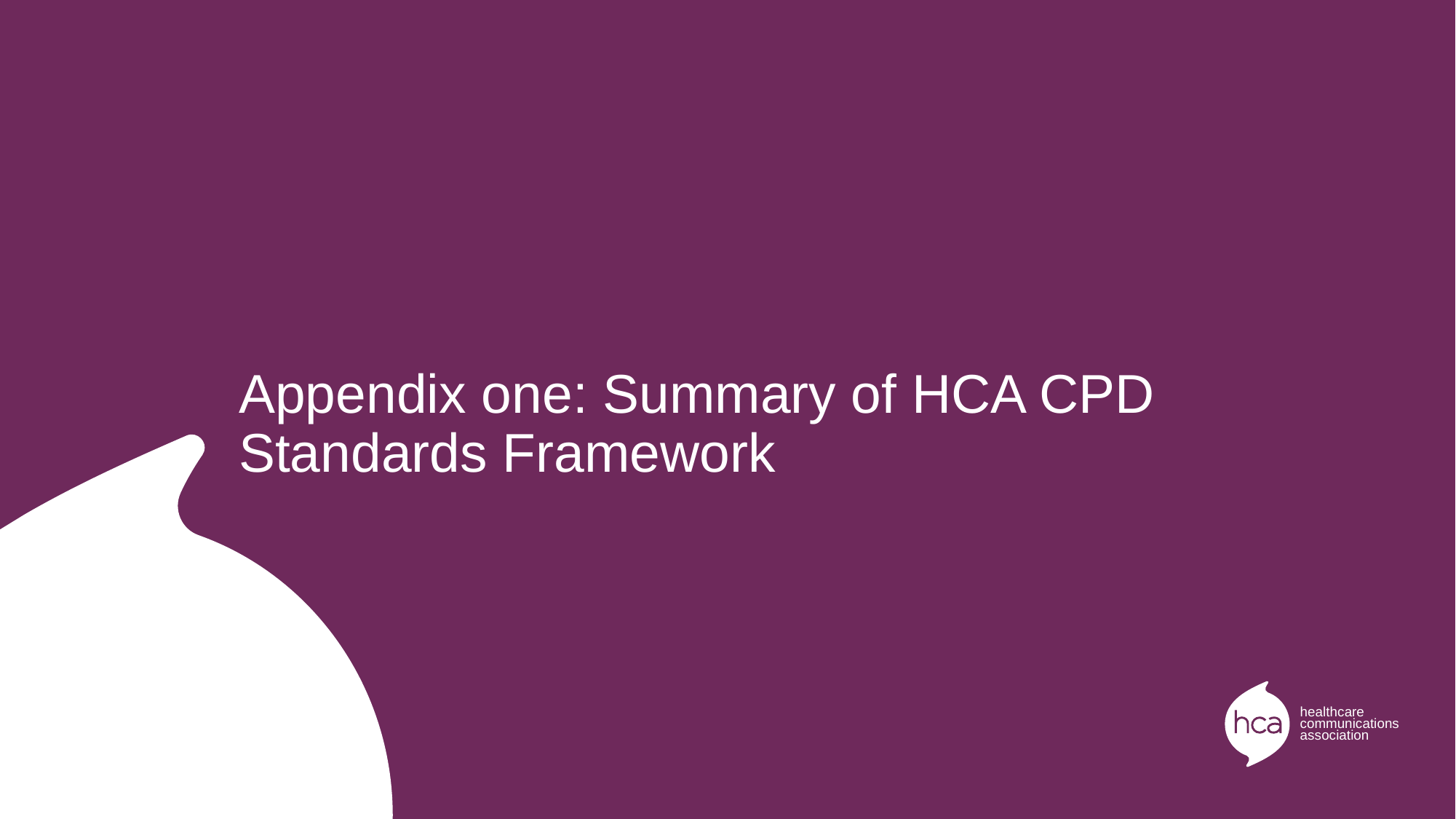

# Appendix one: Summary of HCA CPD Standards Framework